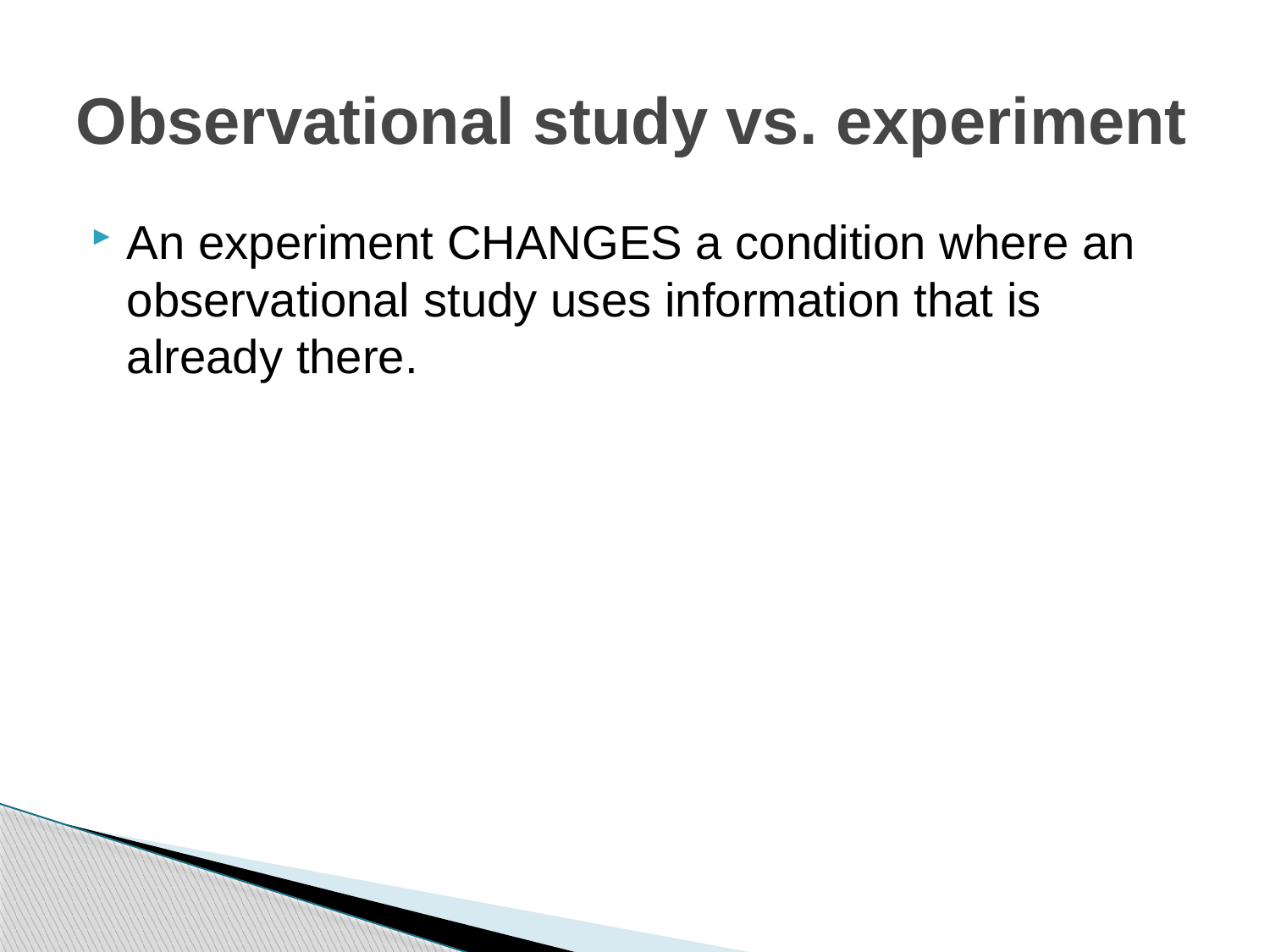

# Observational study vs. experiment
An experiment CHANGES a condition where an observational study uses information that is already there.